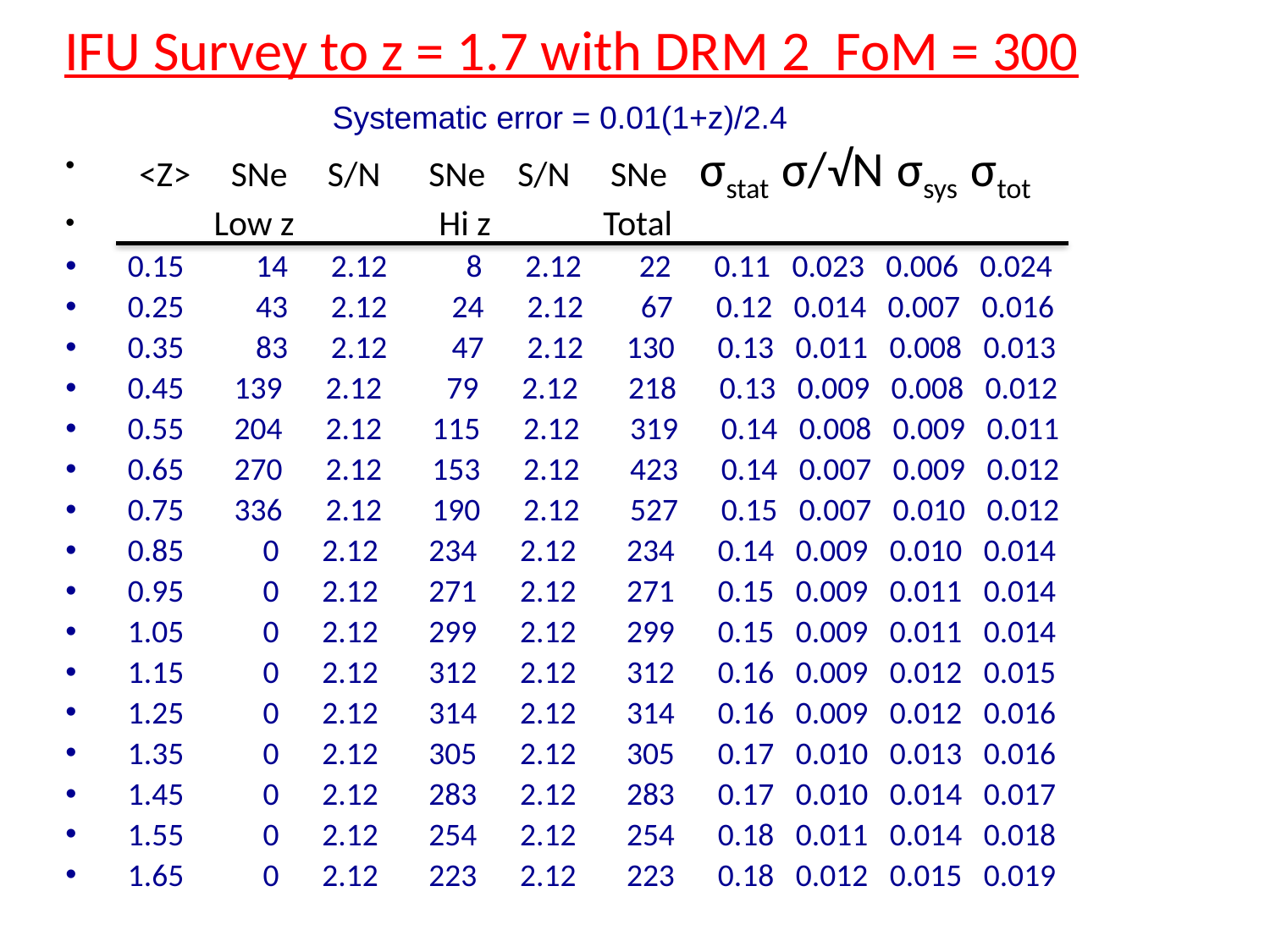

# IFU Survey to z = 1.7 with DRM 2  FoM = 300
Systematic error = 0.01(1+z)/2.4

    <Z>     SNe     S/N      SNe    S/N     SNe    σstat  σ/√N  σsys  σtot
                 Low z                  Hi z              Total
  0.15          14      2.12           8      2.12        22      0.11   0.023   0.006   0.024
  0.25          43      2.12         24      2.12        67      0.12   0.014   0.007   0.016
  0.35          83      2.12         47      2.12      130      0.13   0.011   0.008   0.013
  0.45       139      2.12         79      2.12       218      0.13   0.009   0.008   0.012
  0.55       204      2.12       115      2.12       319      0.14   0.008   0.009   0.011
  0.65       270      2.12       153      2.12       423      0.14   0.007   0.009   0.012
  0.75       336      2.12       190      2.12       527      0.15   0.007   0.010   0.012
  0.85           0      2.12       234      2.12       234      0.14   0.009   0.010   0.014
  0.95           0      2.12       271      2.12       271      0.15   0.009   0.011   0.014
  1.05           0      2.12       299      2.12       299      0.15   0.009   0.011   0.014
  1.15           0      2.12       312      2.12       312      0.16   0.009   0.012   0.015
  1.25           0      2.12       314      2.12       314      0.16   0.009   0.012   0.016
  1.35           0      2.12       305      2.12       305      0.17   0.010   0.013   0.016
  1.45           0      2.12       283      2.12       283      0.17   0.010   0.014   0.017
  1.55           0      2.12       254      2.12       254      0.18   0.011   0.014   0.018
  1.65           0      2.12       223      2.12       223      0.18   0.012   0.015   0.019